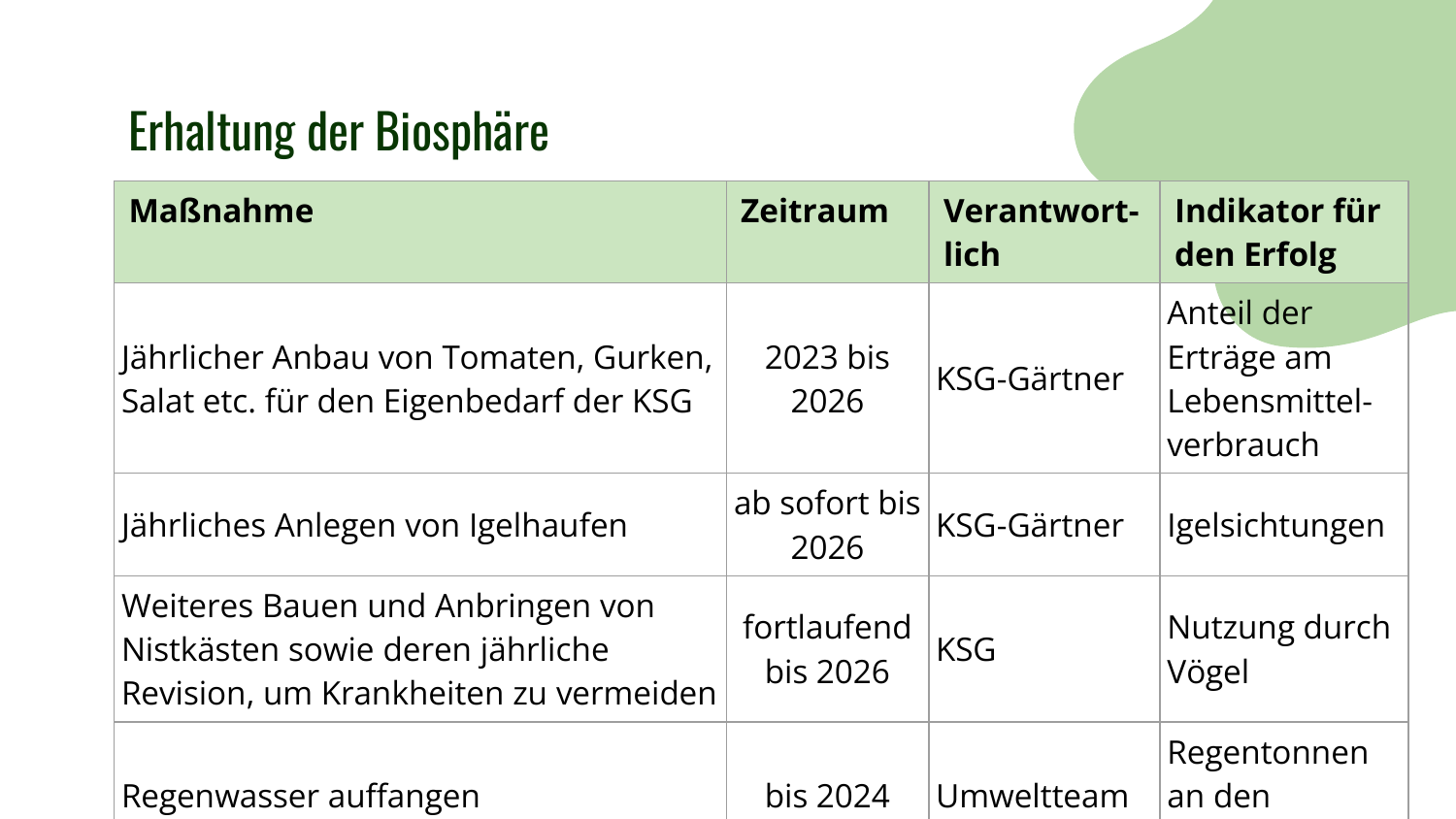

# Erhaltung der Biosphäre
| Maßnahme | Zeitraum | Verantwort-lich | Indikator für den Erfolg |
| --- | --- | --- | --- |
| Jährlicher Anbau von Tomaten, Gurken, Salat etc. für den Eigenbedarf der KSG | 2023 bis 2026 | KSG-Gärtner | Anteil der Erträge am Lebensmittel-verbrauch |
| Jährliches Anlegen von Igelhaufen | ab sofort bis 2026 | KSG-Gärtner | Igelsichtungen |
| Weiteres Bauen und Anbringen von Nistkästen sowie deren jährliche Revision, um Krankheiten zu vermeiden | fortlaufend bis 2026 | KSG | Nutzung durch Vögel |
| Regenwasser auffangen | bis 2024 | Umweltteam | Regentonnen an den Fallrohren |